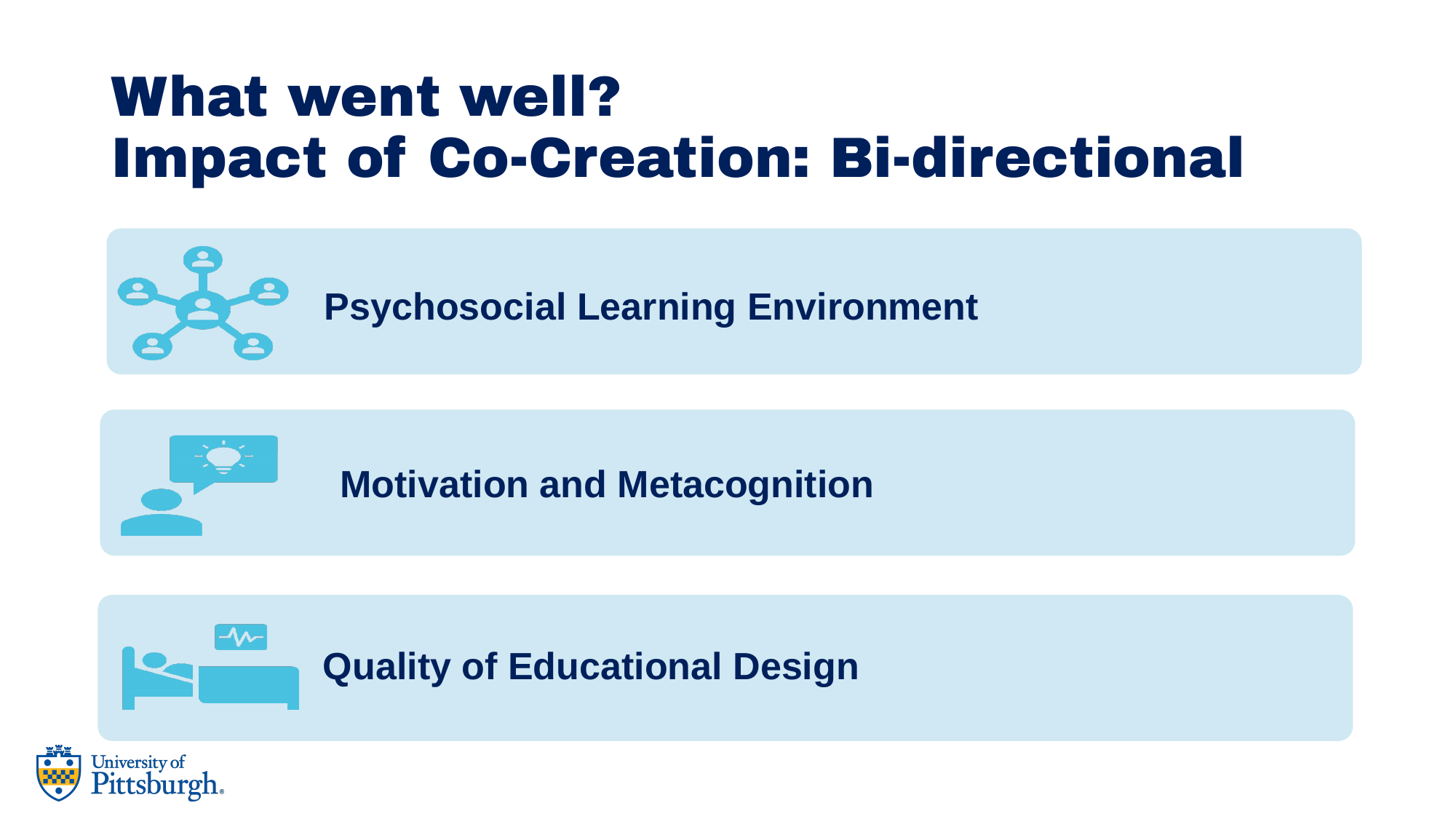

# What went well? Impact of Co-Creation: Bi-directional
Psychosocial Learning Environment

Motivation and Metacognition

Quality of Educational Design